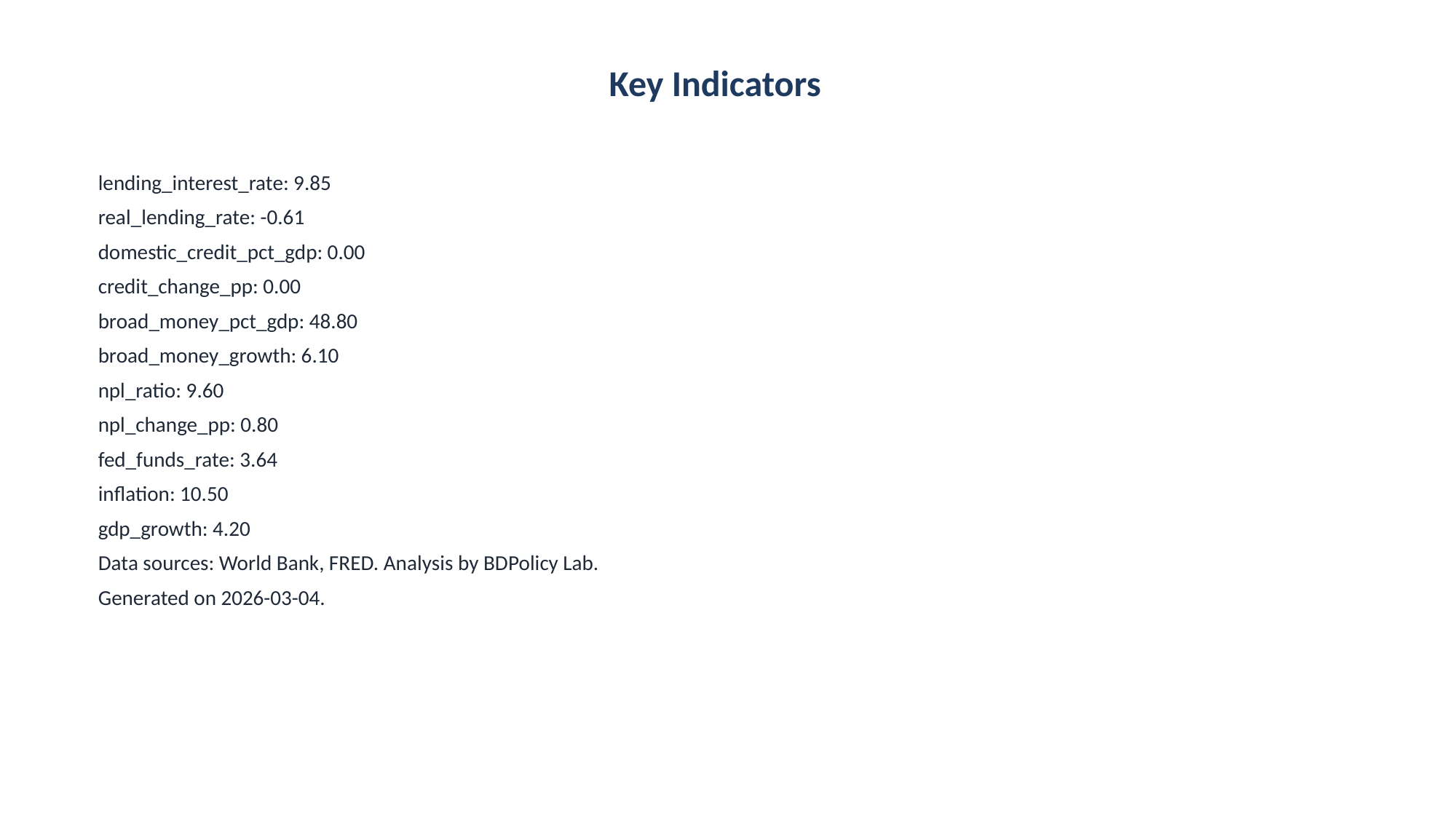

Key Indicators
lending_interest_rate: 9.85
real_lending_rate: -0.61
domestic_credit_pct_gdp: 0.00
credit_change_pp: 0.00
broad_money_pct_gdp: 48.80
broad_money_growth: 6.10
npl_ratio: 9.60
npl_change_pp: 0.80
fed_funds_rate: 3.64
inflation: 10.50
gdp_growth: 4.20
Data sources: World Bank, FRED. Analysis by BDPolicy Lab.
Generated on 2026-03-04.